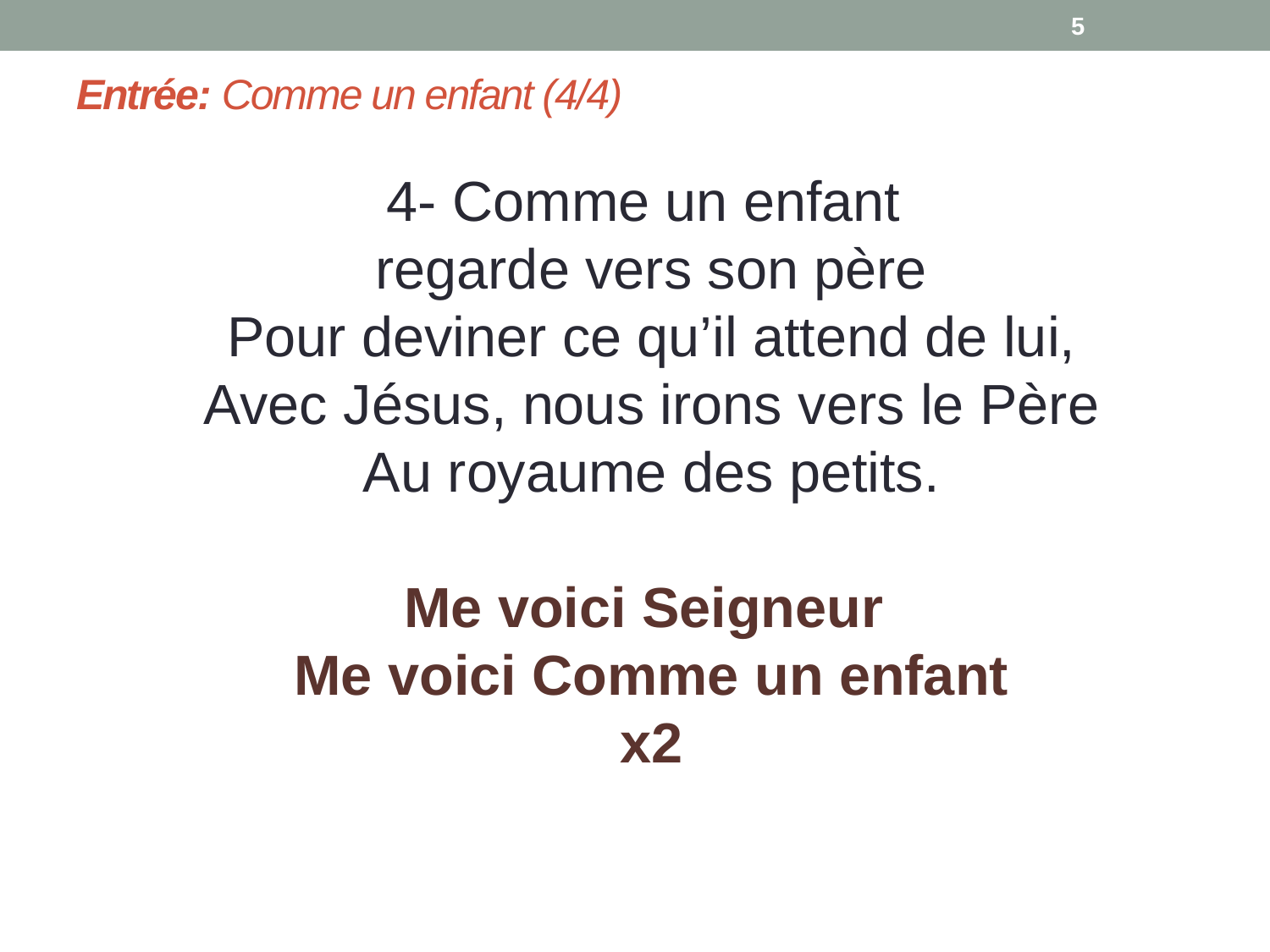

5
# Entrée: Comme un enfant (4/4)
4- Comme un enfant
regarde vers son père
Pour deviner ce qu’il attend de lui,
Avec Jésus, nous irons vers le Père
Au royaume des petits.
Me voici Seigneur
Me voici Comme un enfant
x2